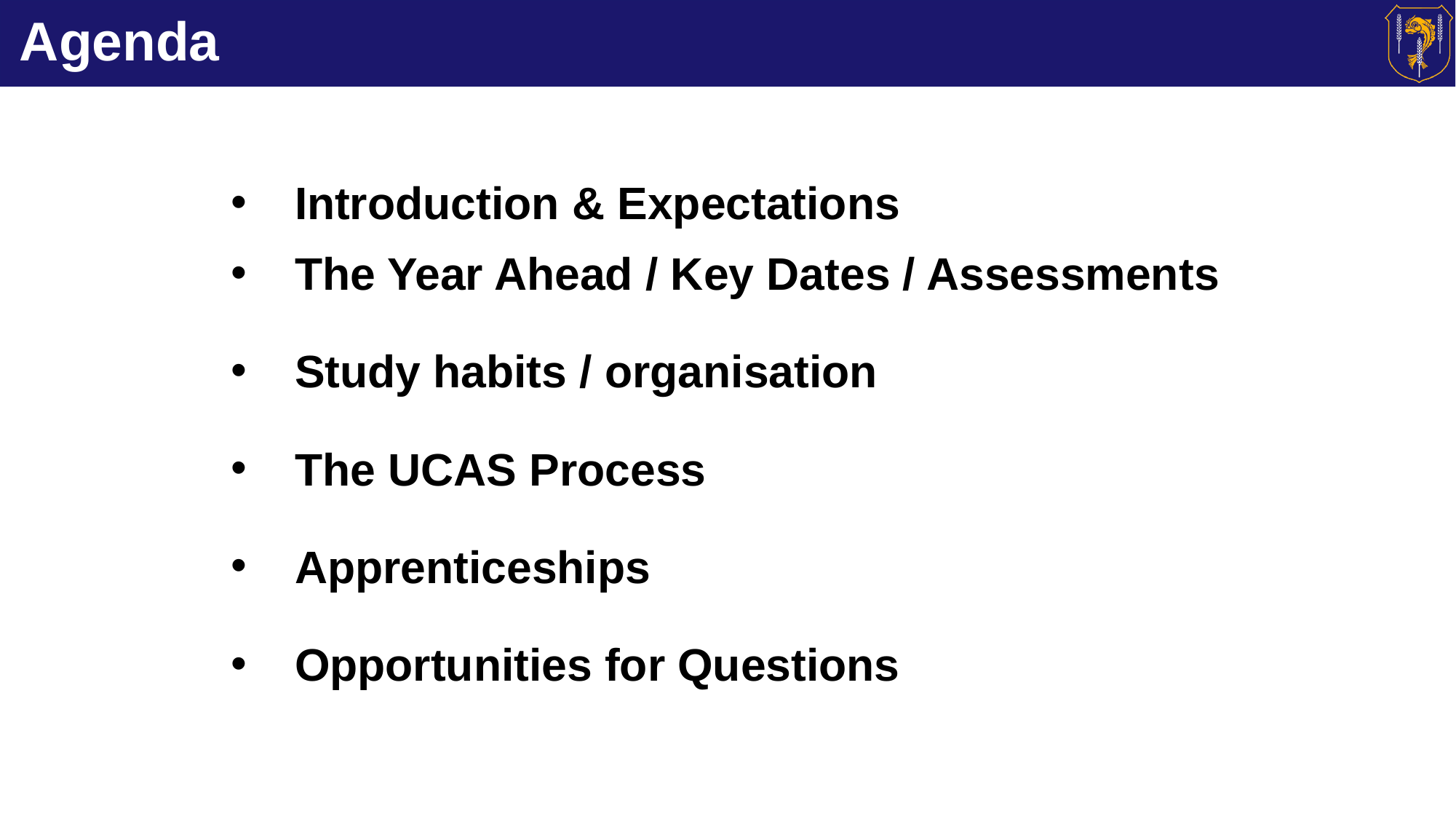

# Agenda
Introduction & Expectations
The Year Ahead / Key Dates / Assessments
Study habits / organisation
The UCAS Process
Apprenticeships
Opportunities for Questions